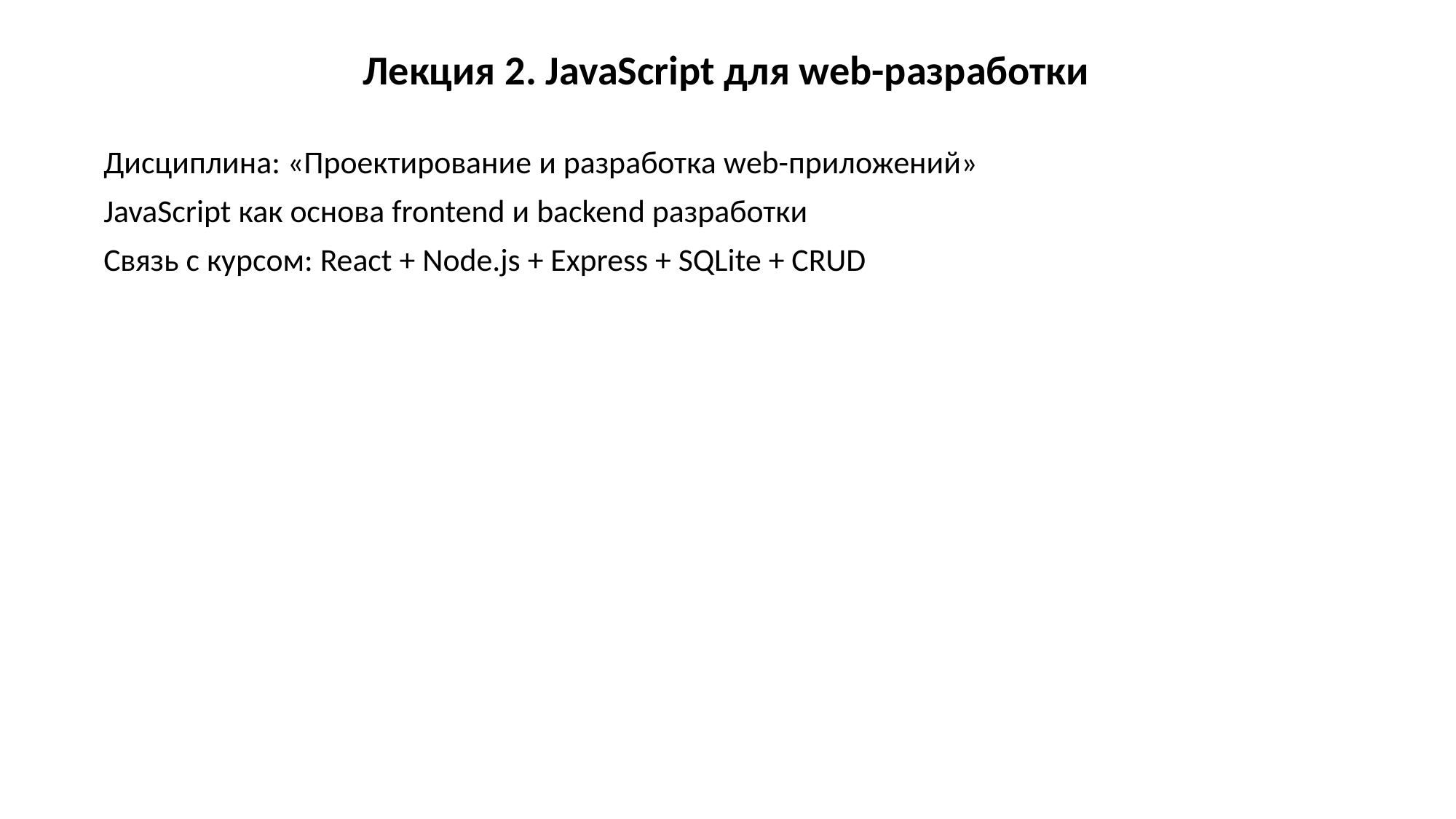

Лекция 2. JavaScript для web-разработки
Дисциплина: «Проектирование и разработка web-приложений»
JavaScript как основа frontend и backend разработки
Связь с курсом: React + Node.js + Express + SQLite + CRUD